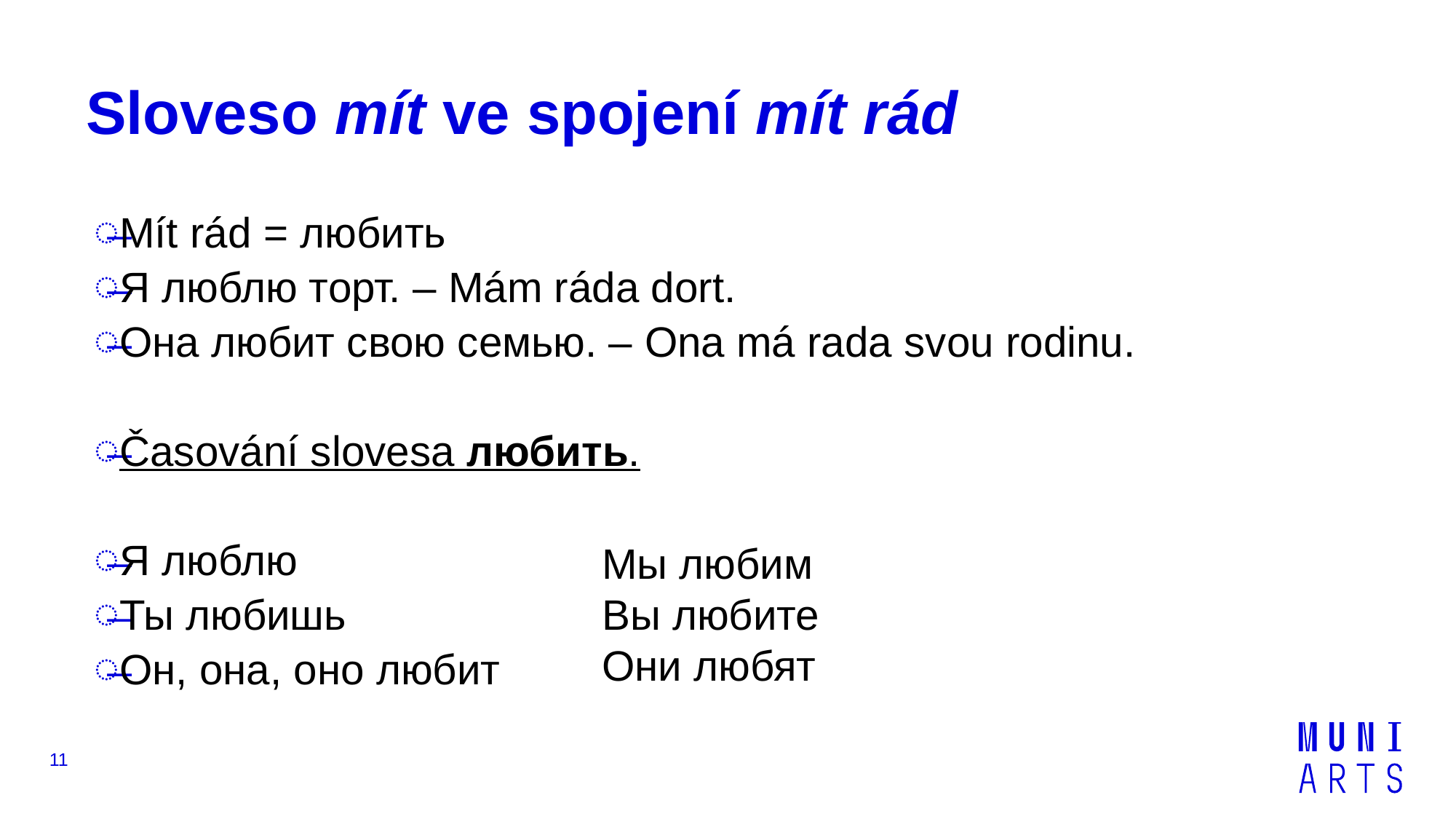

# Sloveso mít ve spojení mít rád
Mít rád = любить
Я люблю торт. – Mám ráda dort.
Она любит свою семью. – Ona má rada svou rodinu.

Časování slovesa любить.

Я люблю
Ты любишь
Он, она, оно любит
Мы любим
Вы любите
Они любят
11